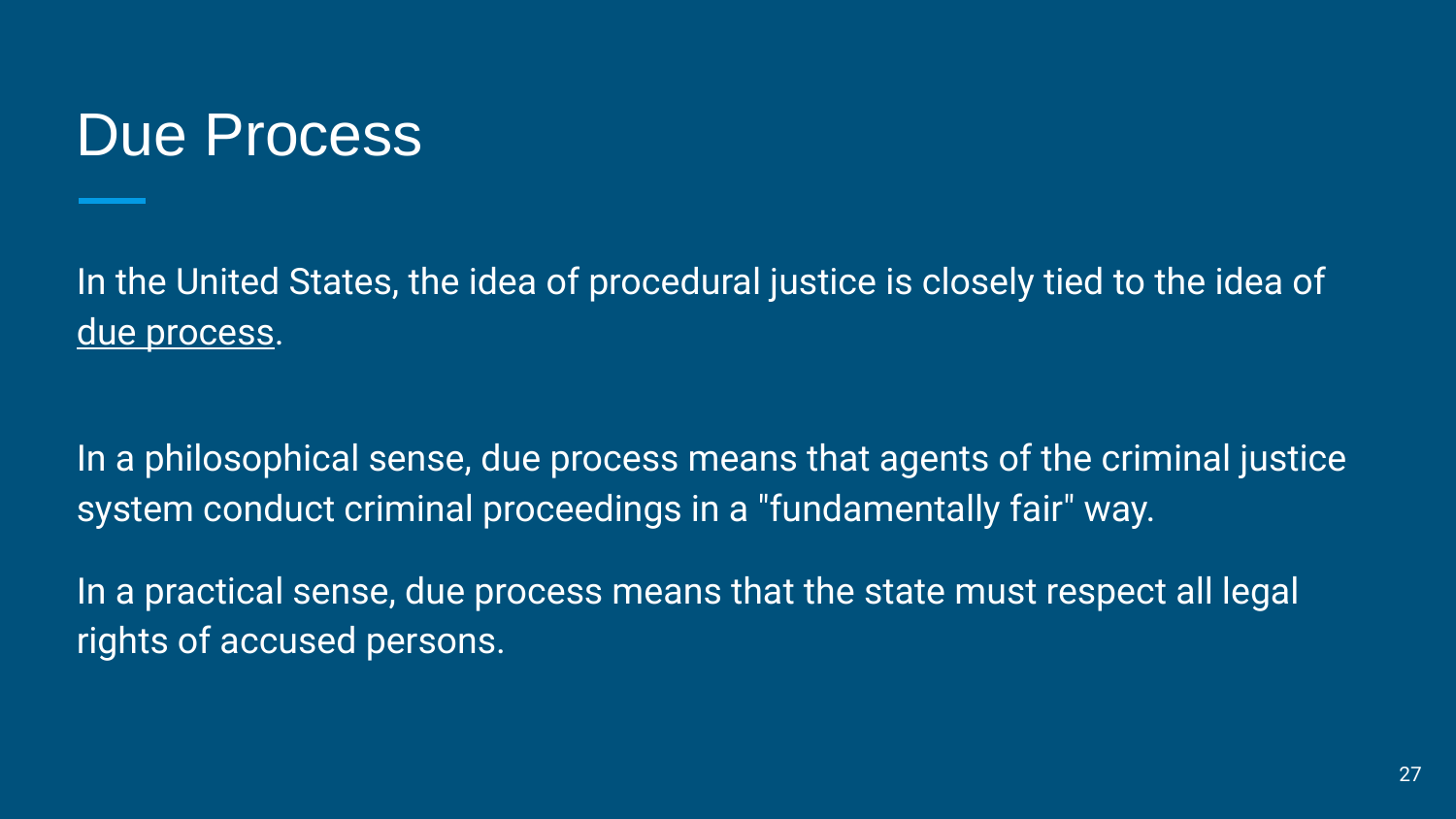

# Due Process
In the United States, the idea of procedural justice is closely tied to the idea of due process.
In a philosophical sense, due process means that agents of the criminal justice system conduct criminal proceedings in a "fundamentally fair" way.
In a practical sense, due process means that the state must respect all legal rights of accused persons.

27